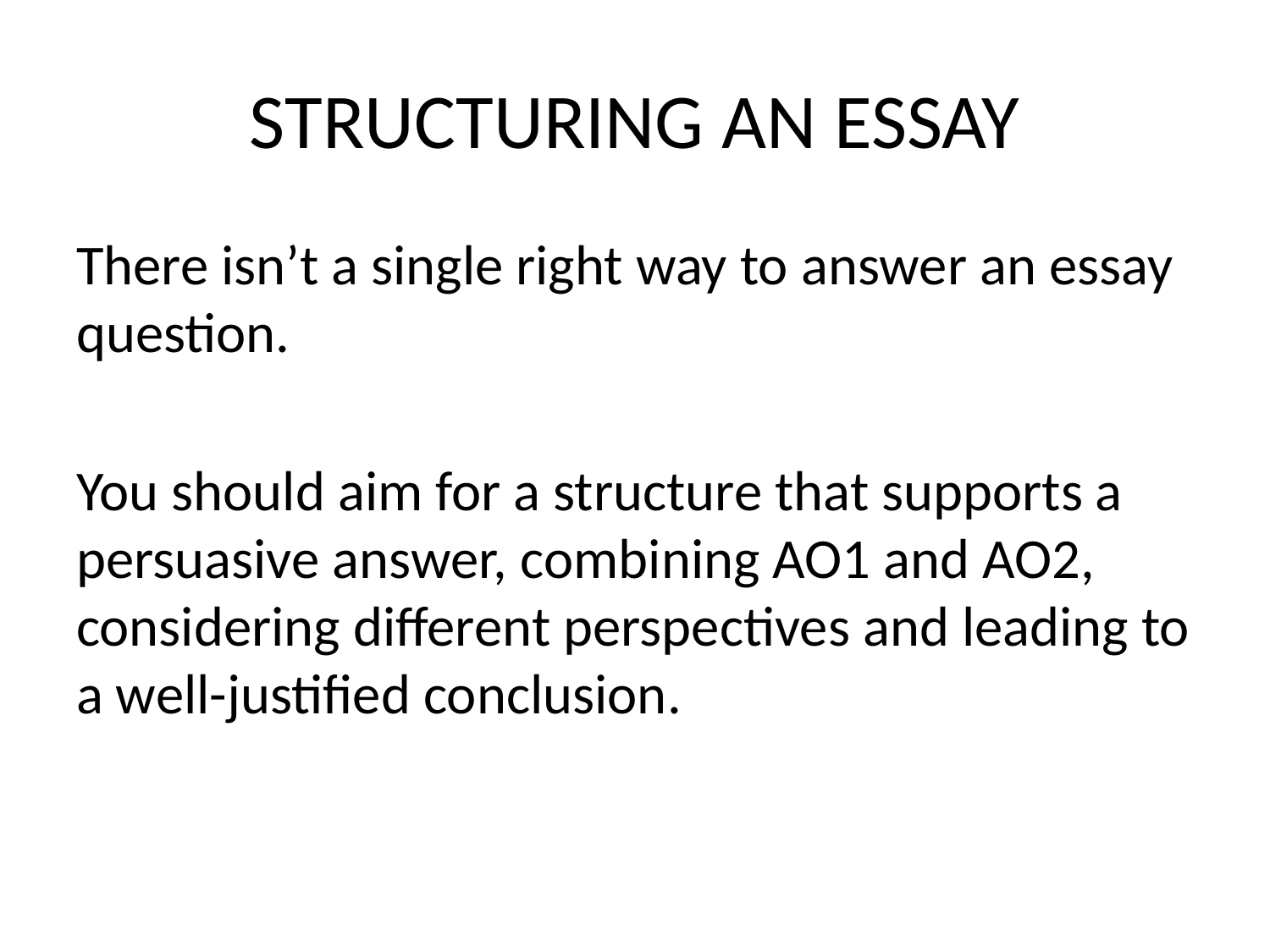

# STRUCTURING AN ESSAY
There isn’t a single right way to answer an essay question.

You should aim for a structure that supports a persuasive answer, combining AO1 and AO2, considering different perspectives and leading to a well-justified conclusion.